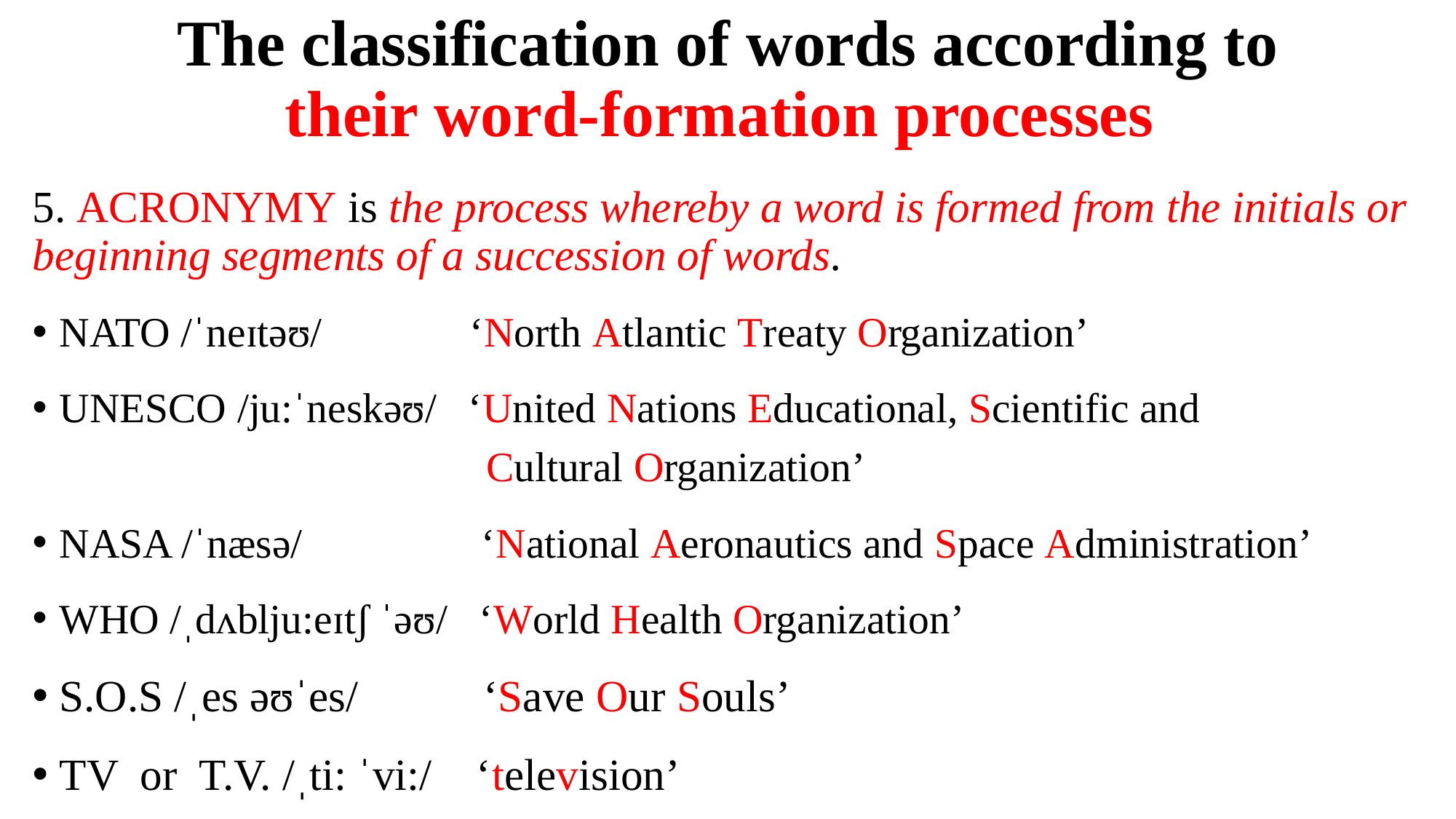

# The classification of words according to their word-formation processes
5. ACRONYMY is the process whereby a word is formed from the initials or beginning segments of a succession of words.
NATO /ˈneɪtəʊ/              ‘North Atlantic Treaty Organization’
UNESCO /ju:ˈneskəʊ/   ‘United Nations Educational, Scientific and
                                           Cultural Organization’
NASA /ˈnæsə/                 ‘National Aeronautics and Space Administration’
WHO /ˌdʌblju:eɪtʃ ˈəʊ/   ‘World Health Organization’
S.O.S /ˌes əʊˈes/ 	  ‘Save Our Souls’
TV  or  T.V. /ˌti: ˈvi:/    ‘television’